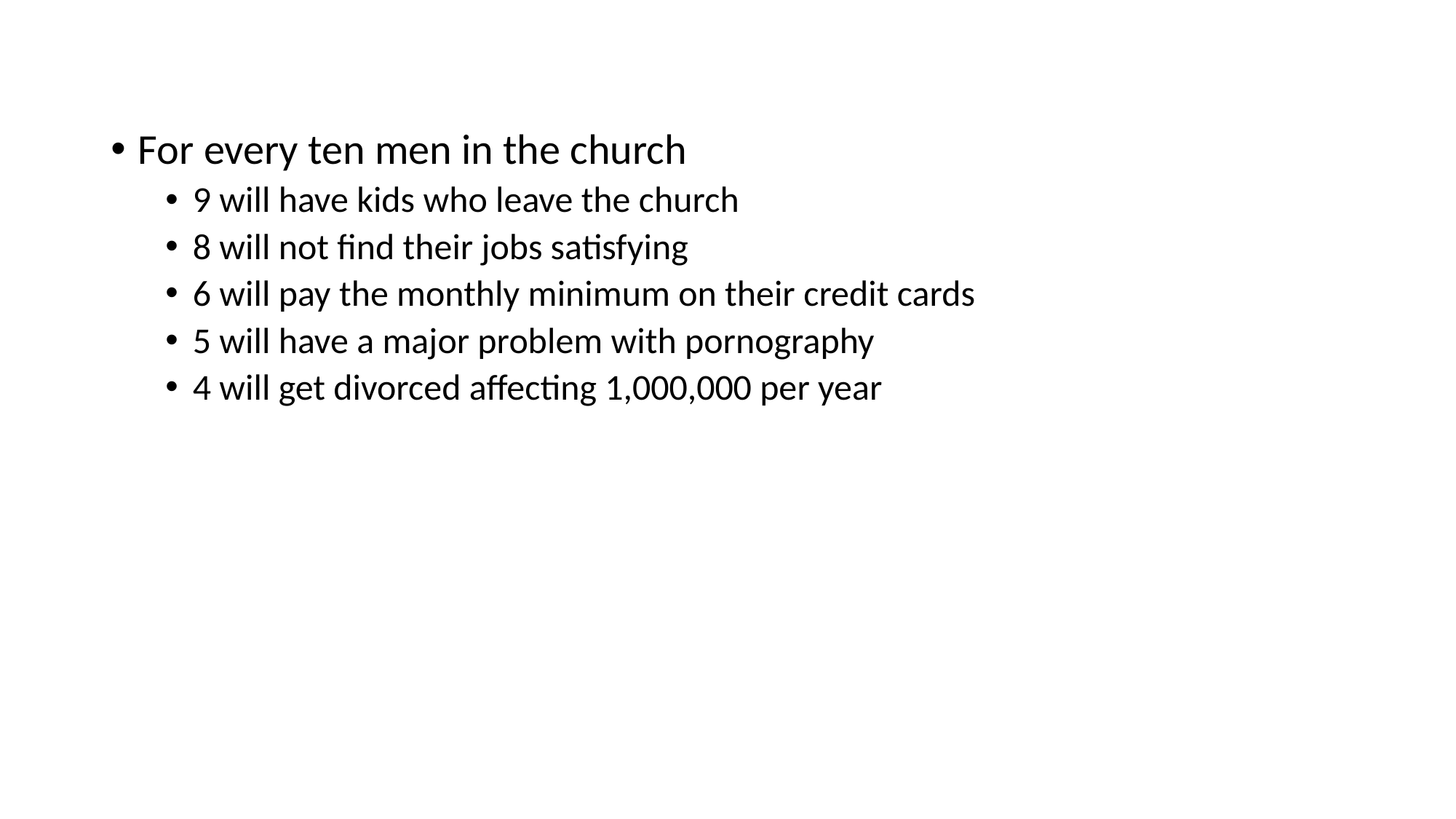

For every ten men in the church
9 will have kids who leave the church
8 will not find their jobs satisfying
6 will pay the monthly minimum on their credit cards
5 will have a major problem with pornography
4 will get divorced affecting 1,000,000 per year